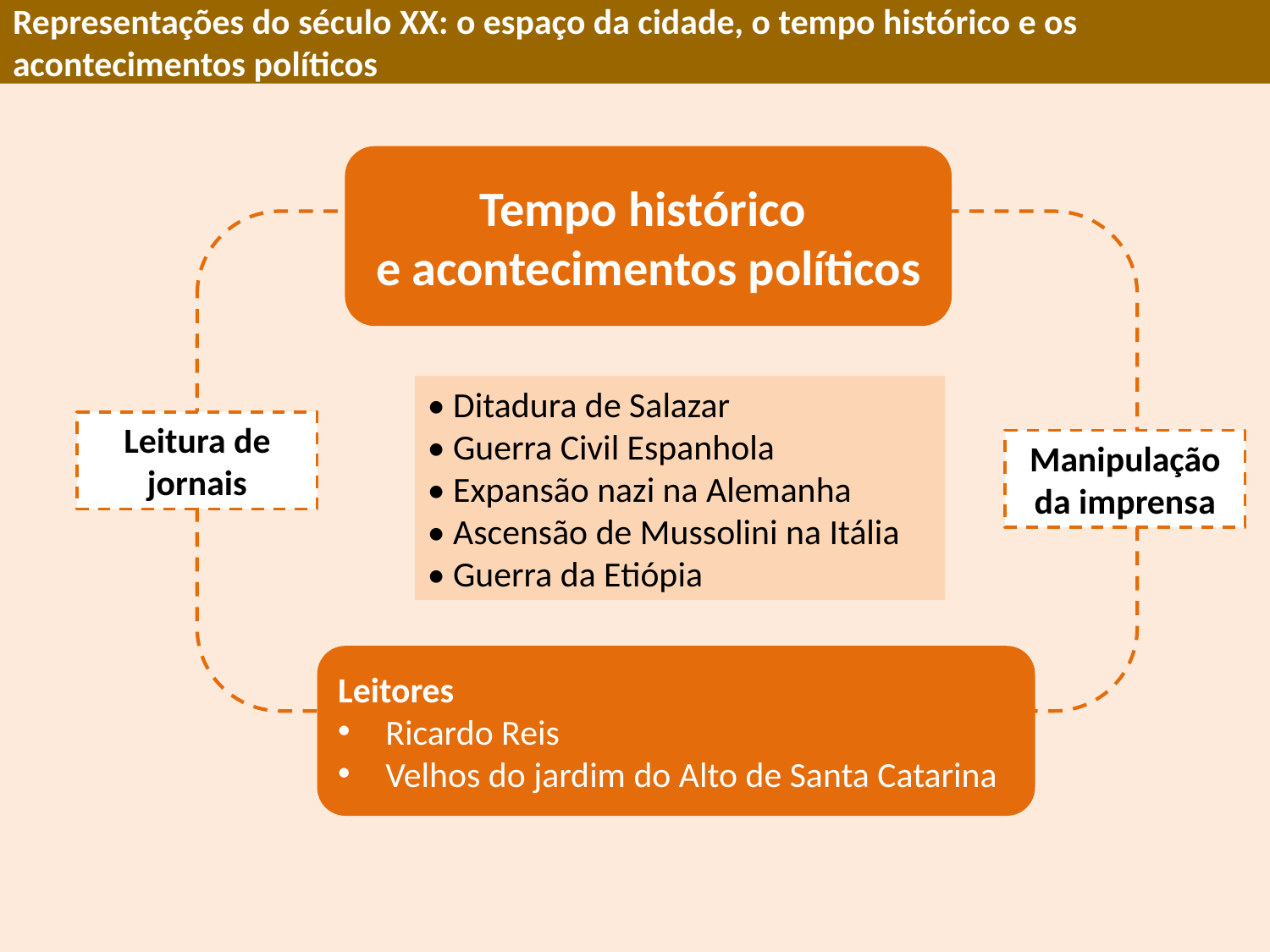

Representações do século XX: o espaço da cidade, o tempo histórico e os acontecimentos políticos
Tempo histórico
e acontecimentos políticos

• Ditadura de Salazar
• Guerra Civil Espanhola
• Expansão nazi na Alemanha
• Ascensão de Mussolini na Itália
• Guerra da Etiópia
Leitura de jornais
Manipulação da imprensa
Leitores
Ricardo Reis
Velhos do jardim do Alto de Santa Catarina